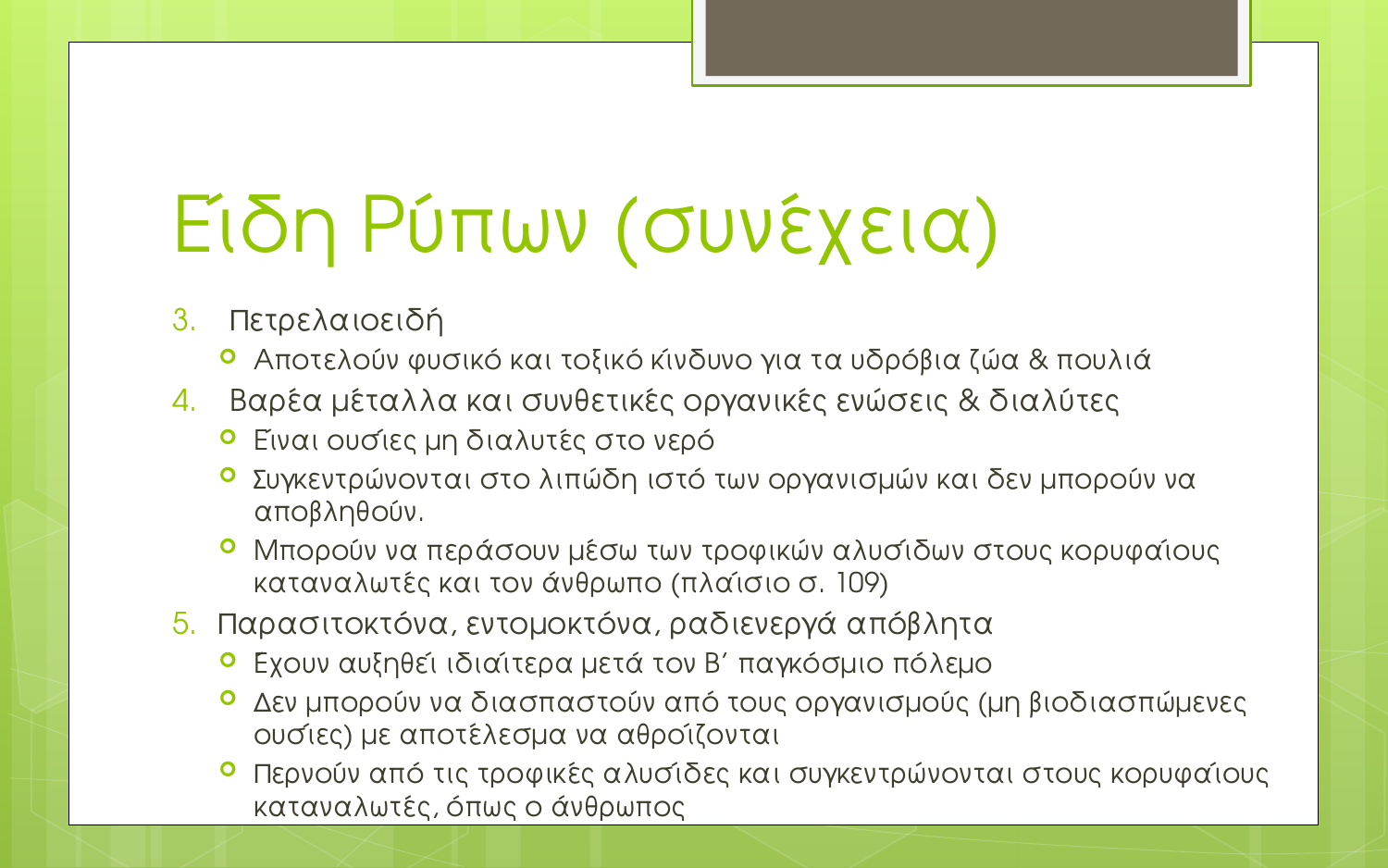

# Είδη Ρύπων (συνέχεια)
Πετρελαιοειδή
Αποτελούν φυσικό και τοξικό κίνδυνο για τα υδρόβια ζώα & πουλιά
Βαρέα μέταλλα και συνθετικές οργανικές ενώσεις & διαλύτες
Είναι ουσίες μη διαλυτές στο νερό
Συγκεντρώνονται στο λιπώδη ιστό των οργανισμών και δεν μπορούν να αποβληθούν.
Μπορούν να περάσουν μέσω των τροφικών αλυσίδων στους κορυφαίους καταναλωτές και τον άνθρωπο (πλαίσιο σ. 109)
Παρασιτοκτόνα, εντομοκτόνα, ραδιενεργά απόβλητα
Έχουν αυξηθεί ιδιαίτερα μετά τον Β’ παγκόσμιο πόλεμο
Δεν μπορούν να διασπαστούν από τους οργανισμούς (μη βιοδιασπώμενες ουσίες) με αποτέλεσμα να αθροίζονται
Περνούν από τις τροφικές αλυσίδες και συγκεντρώνονται στους κορυφαίους καταναλωτές, όπως ο άνθρωπος